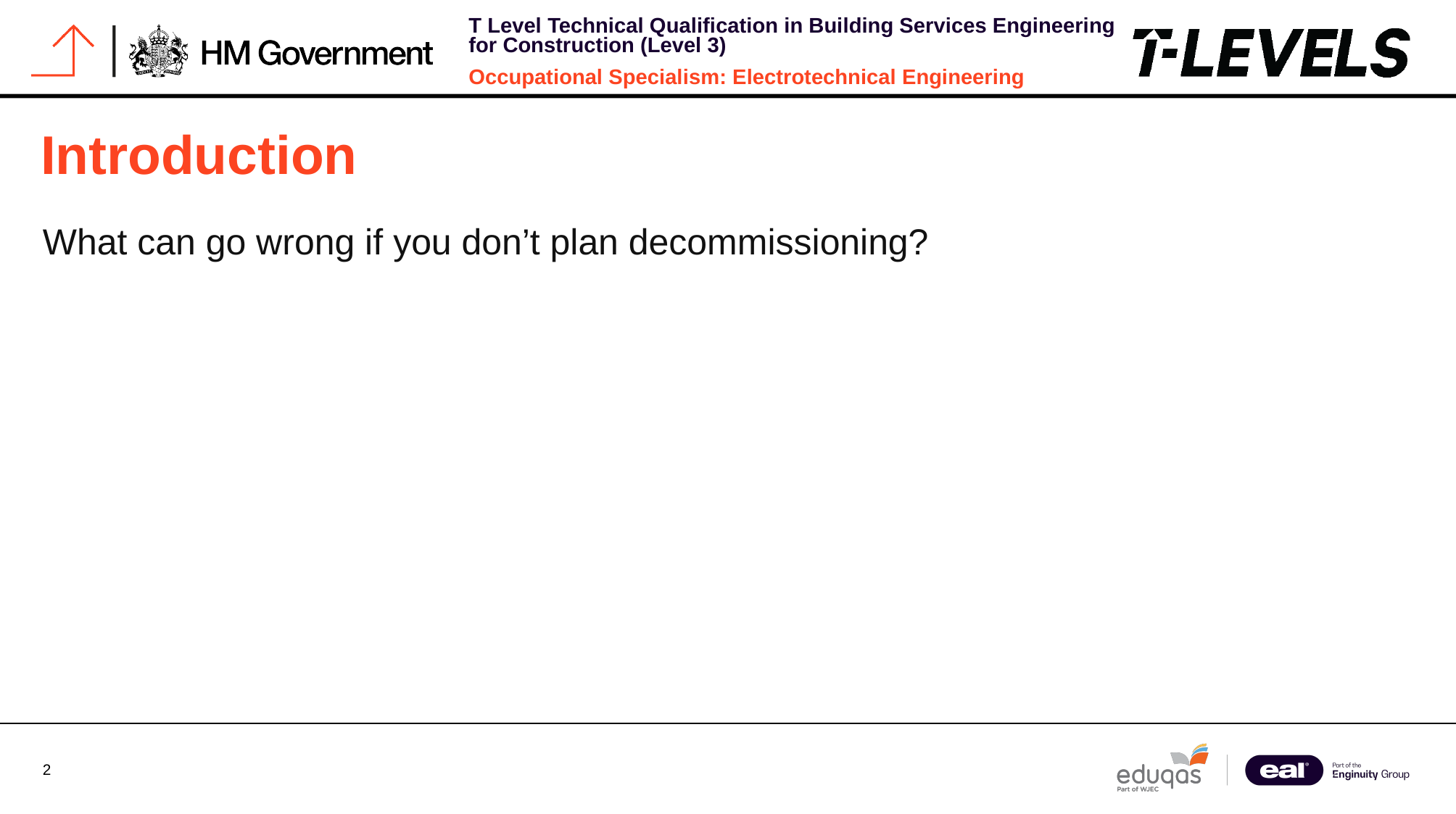

# Introduction
What can go wrong if you don’t plan decommissioning?